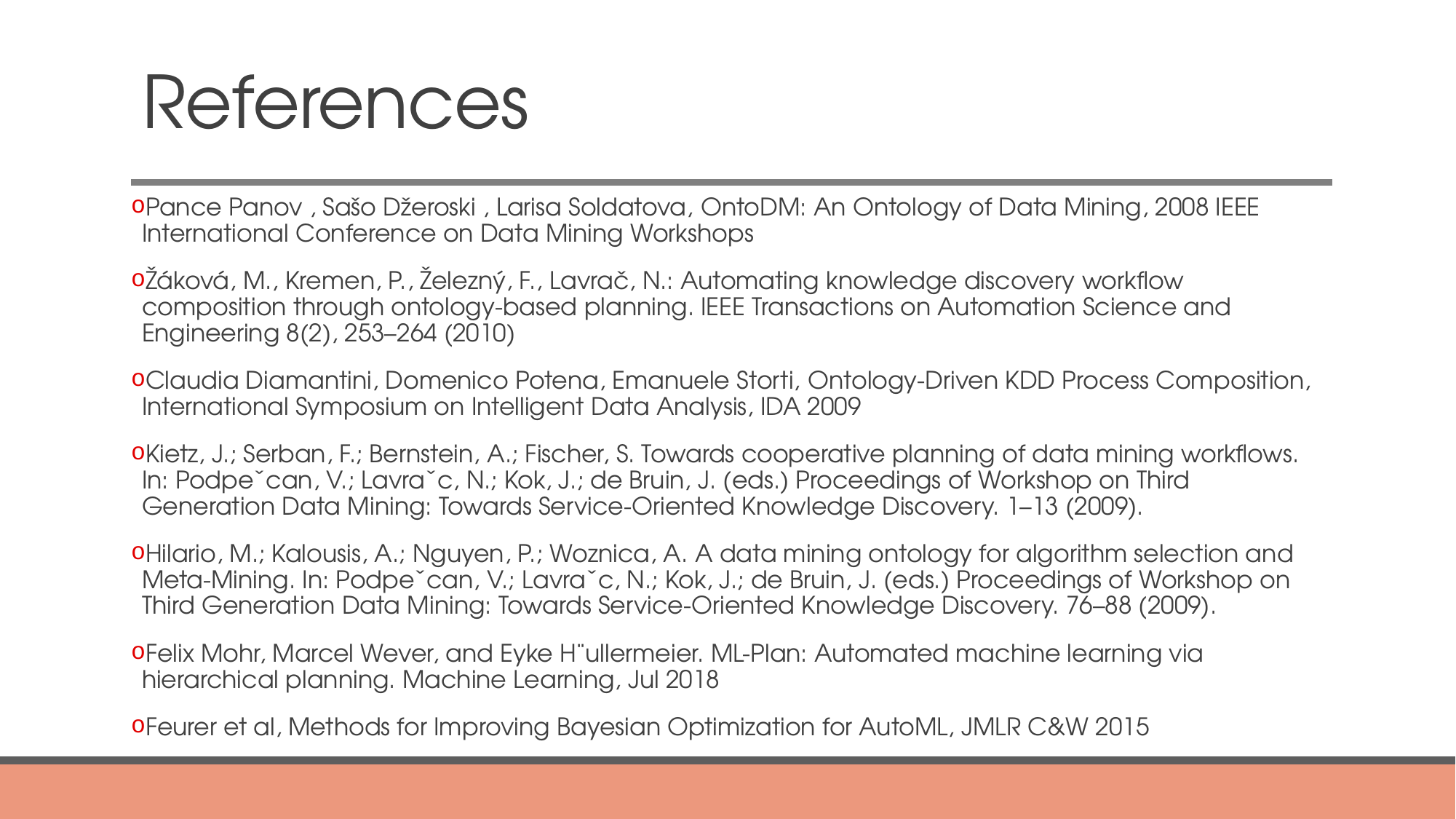

# References
Pance Panov , Sašo Džeroski , Larisa Soldatova, OntoDM: An Ontology of Data Mining, 2008 IEEE International Conference on Data Mining Workshops
Žáková, M., Kremen, P., Železný, F., Lavrač, N.: Automating knowledge discovery workflow composition through ontology-based planning. IEEE Transactions on Automation Science and Engineering 8(2), 253–264 (2010)
Claudia Diamantini, Domenico Potena, Emanuele Storti, Ontology-Driven KDD Process Composition, International Symposium on Intelligent Data Analysis, IDA 2009
Kietz, J.; Serban, F.; Bernstein, A.; Fischer, S. Towards cooperative planning of data mining workflows. In: Podpeˇcan, V.; Lavraˇc, N.; Kok, J.; de Bruin, J. (eds.) Proceedings of Workshop on Third Generation Data Mining: Towards Service-Oriented Knowledge Discovery. 1–13 (2009).
Hilario, M.; Kalousis, A.; Nguyen, P.; Woznica, A. A data mining ontology for algorithm selection and Meta-Mining. In: Podpeˇcan, V.; Lavraˇc, N.; Kok, J.; de Bruin, J. (eds.) Proceedings of Workshop on Third Generation Data Mining: Towards Service-Oriented Knowledge Discovery. 76–88 (2009).
Felix Mohr, Marcel Wever, and Eyke H¨ullermeier. ML-Plan: Automated machine learning via hierarchical planning. Machine Learning, Jul 2018
Feurer et al, Methods for Improving Bayesian Optimization for AutoML, JMLR C&W 2015